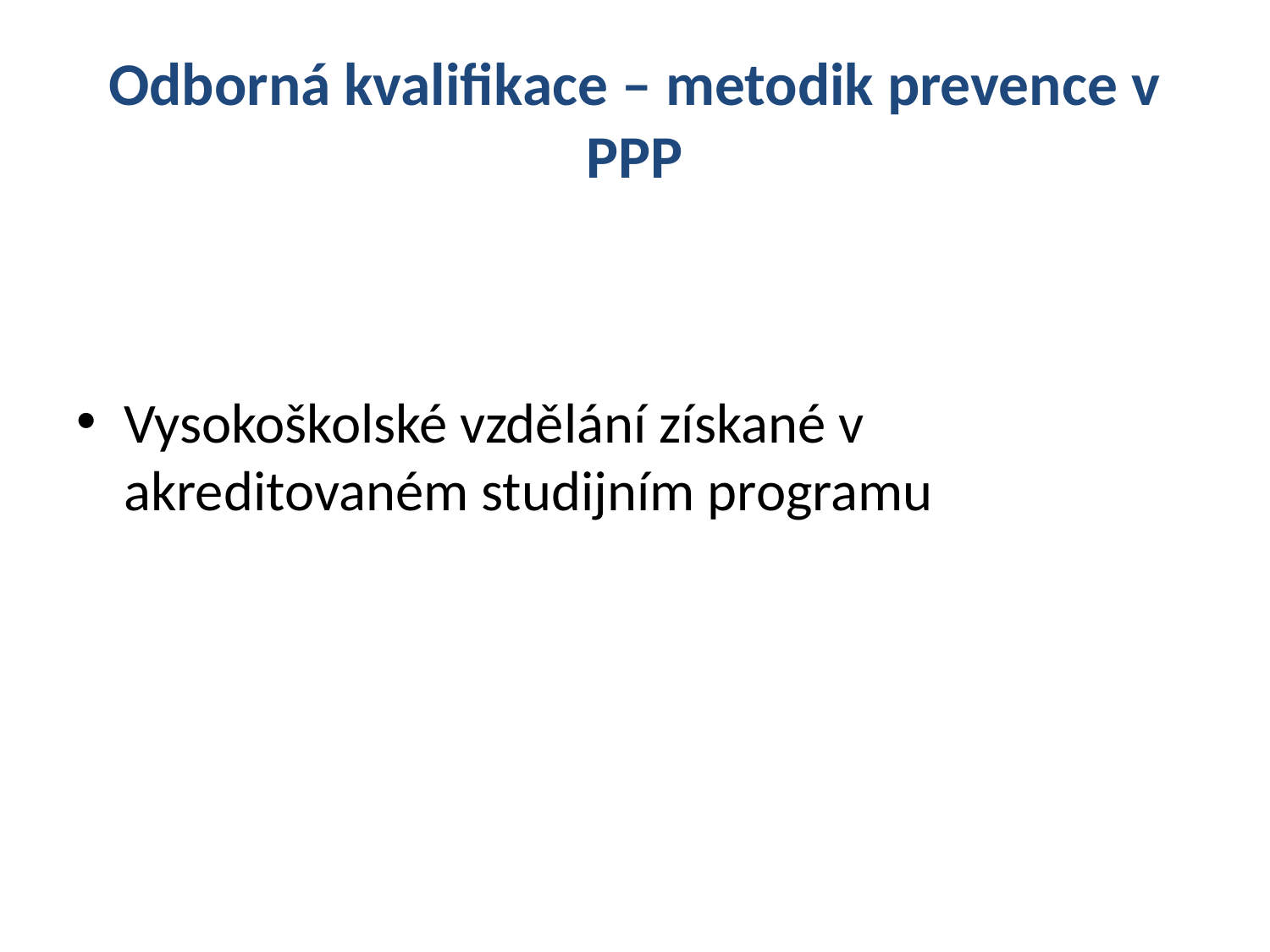

# Odborná kvalifikace – metodik prevence v PPP

Vysokoškolské vzdělání získané v akreditovaném studijním programu